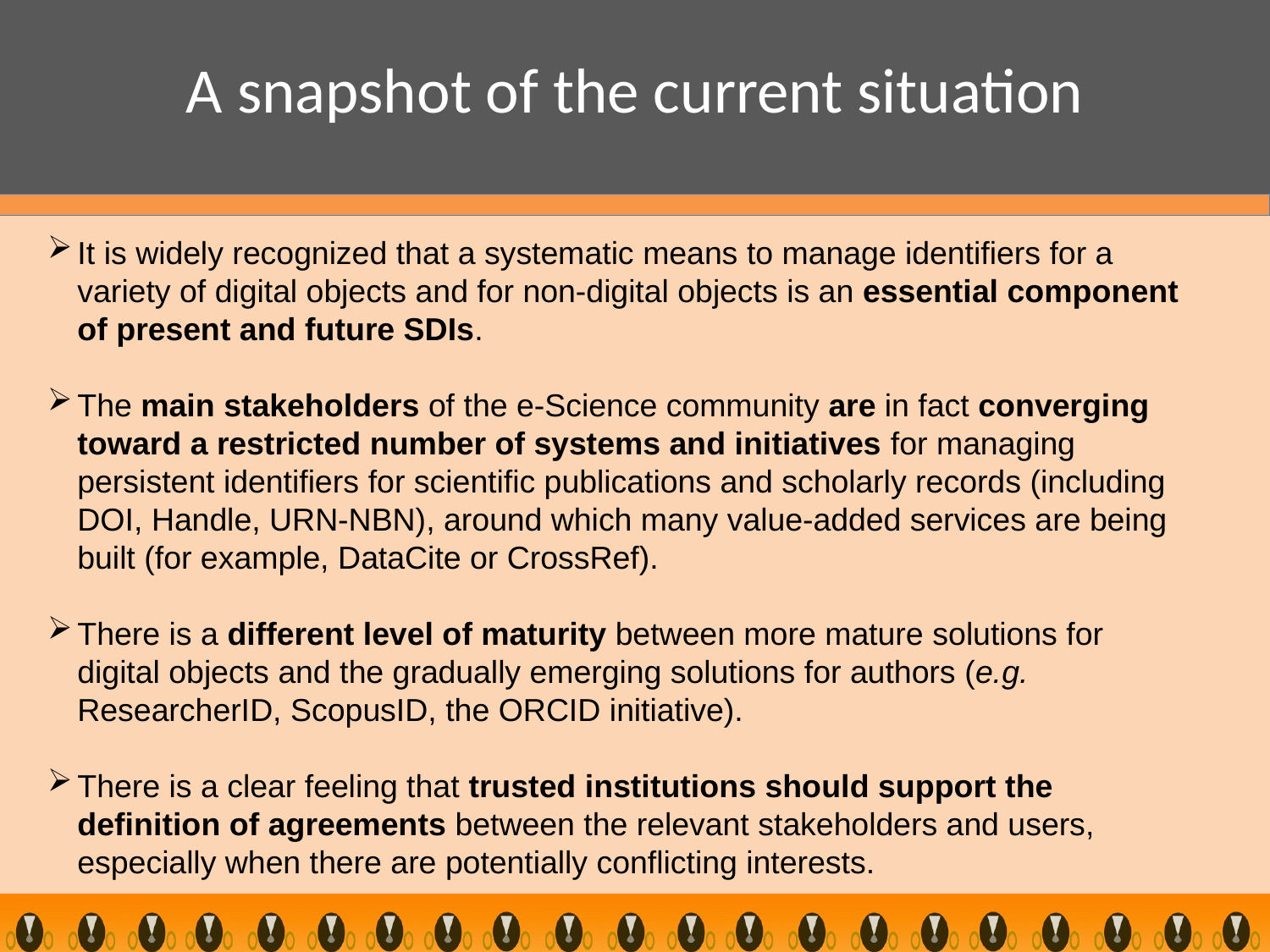

# A snapshot of the current situation
It is widely recognized that a systematic means to manage identifiers for a variety of digital objects and for non-digital objects is an essential component of present and future SDIs.

The main stakeholders of the e-Science community are in fact converging toward a restricted number of systems and initiatives for managing persistent identifiers for scientific publications and scholarly records (including DOI, Handle, URN-NBN), around which many value-added services are being built (for example, DataCite or CrossRef).

There is a different level of maturity between more mature solutions for digital objects and the gradually emerging solutions for authors (e.g. ResearcherID, ScopusID, the ORCID initiative).

There is a clear feeling that trusted institutions should support the definition of agreements between the relevant stakeholders and users, especially when there are potentially conflicting interests.